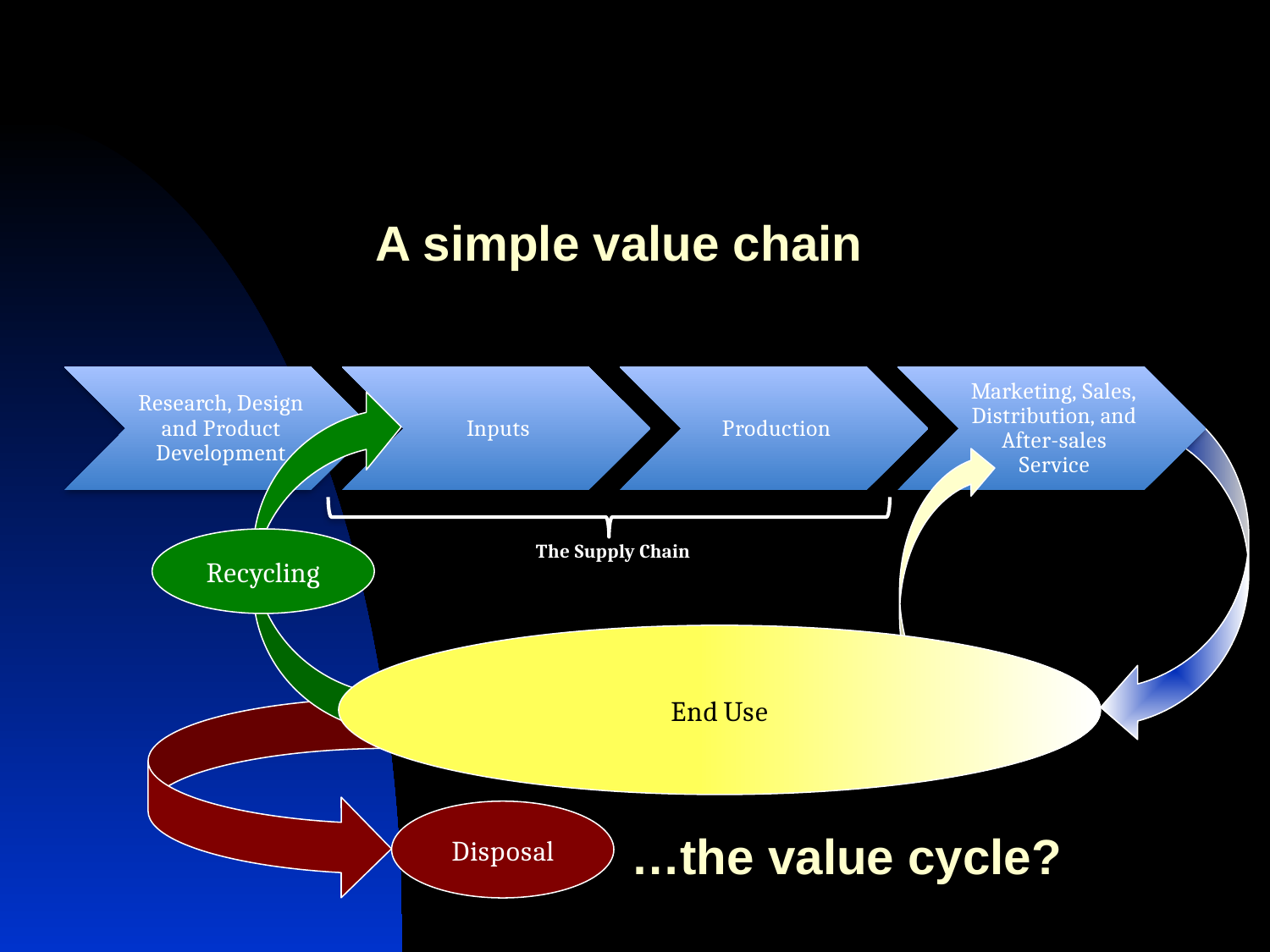

# A simple value chain
Research, Design and Product Development
Inputs
Production
Marketing, Sales, Distribution, and After-sales Service

Recycling
End Use

Disposal
…the value cycle?

The Supply Chain